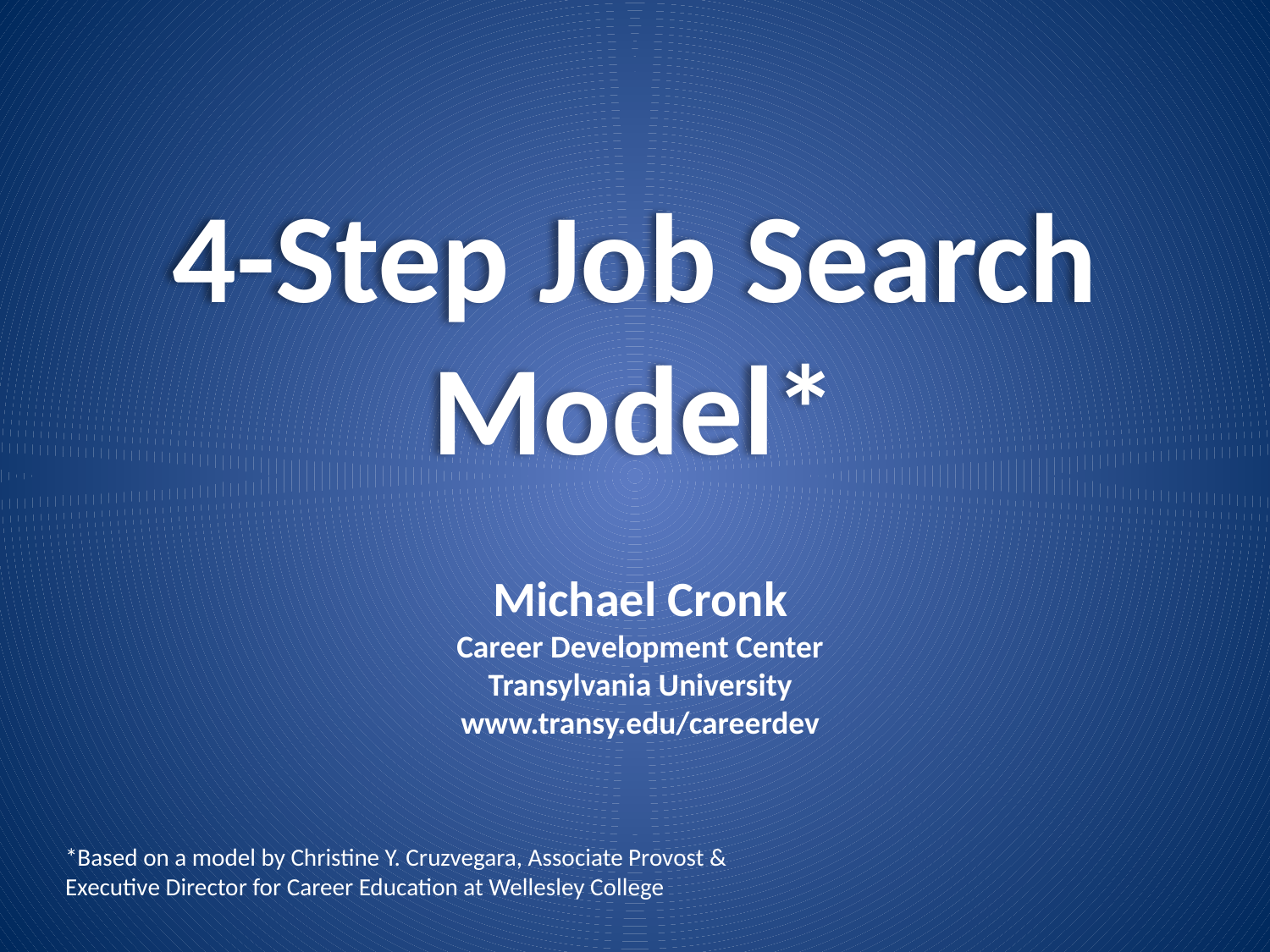

# 4-Step Job Search Model*
Michael Cronk
Career Development Center
Transylvania University
www.transy.edu/careerdev
*Based on a model by Christine Y. Cruzvegara, Associate Provost & Executive Director for Career Education at Wellesley College